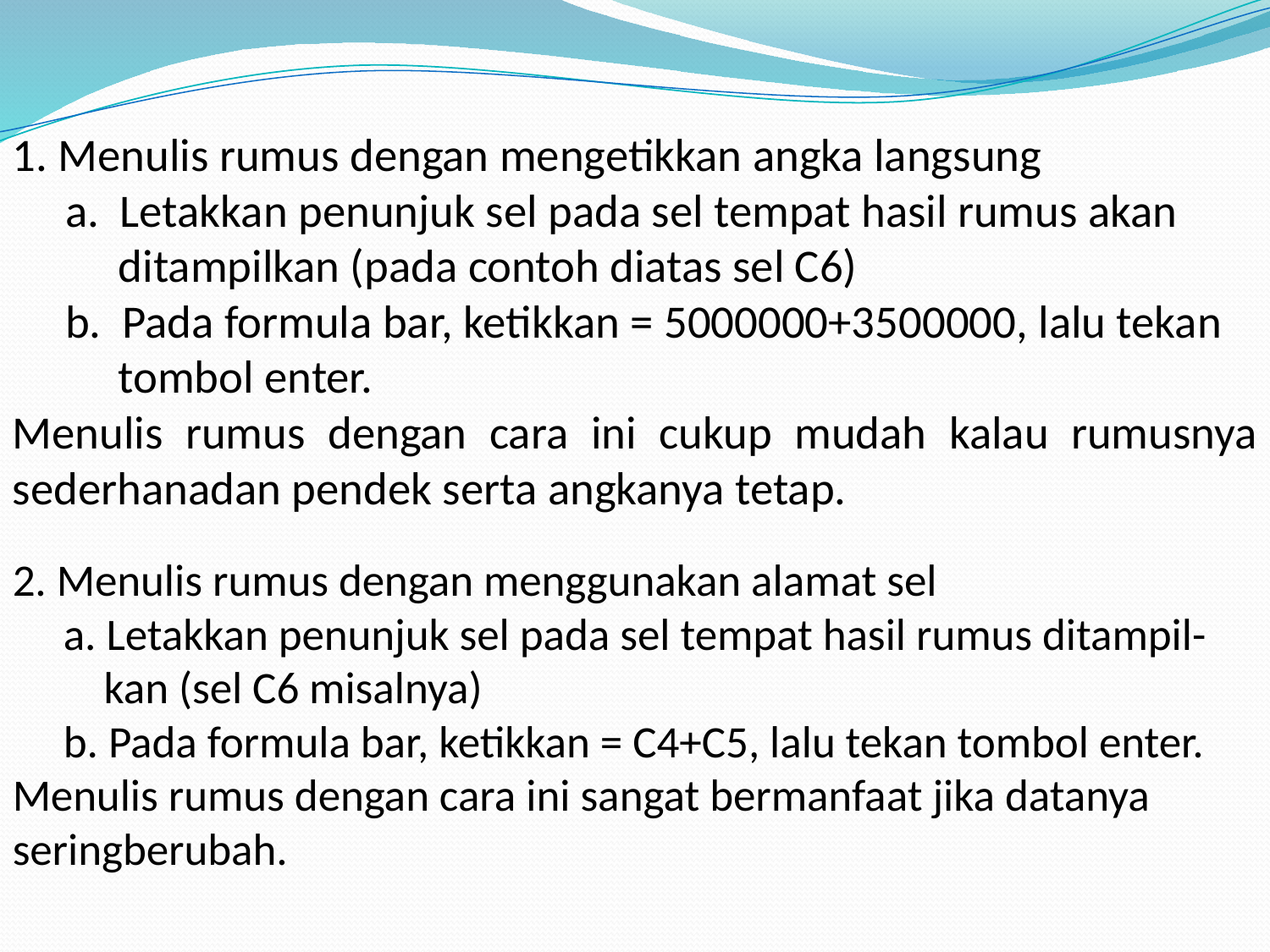

1. Menulis rumus dengan mengetikkan angka langsung
     a.  Letakkan penunjuk sel pada sel tempat hasil rumus akan
          ditampilkan (pada contoh diatas sel C6)
     b.  Pada formula bar, ketikkan = 5000000+3500000, lalu tekan
          tombol enter.
Menulis rumus dengan cara ini cukup mudah kalau rumusnya sederhanadan pendek serta angkanya tetap.
2. Menulis rumus dengan menggunakan alamat sel
     a. Letakkan penunjuk sel pada sel tempat hasil rumus ditampil-
         kan (sel C6 misalnya)
     b. Pada formula bar, ketikkan = C4+C5, lalu tekan tombol enter.
Menulis rumus dengan cara ini sangat bermanfaat jika datanya seringberubah.